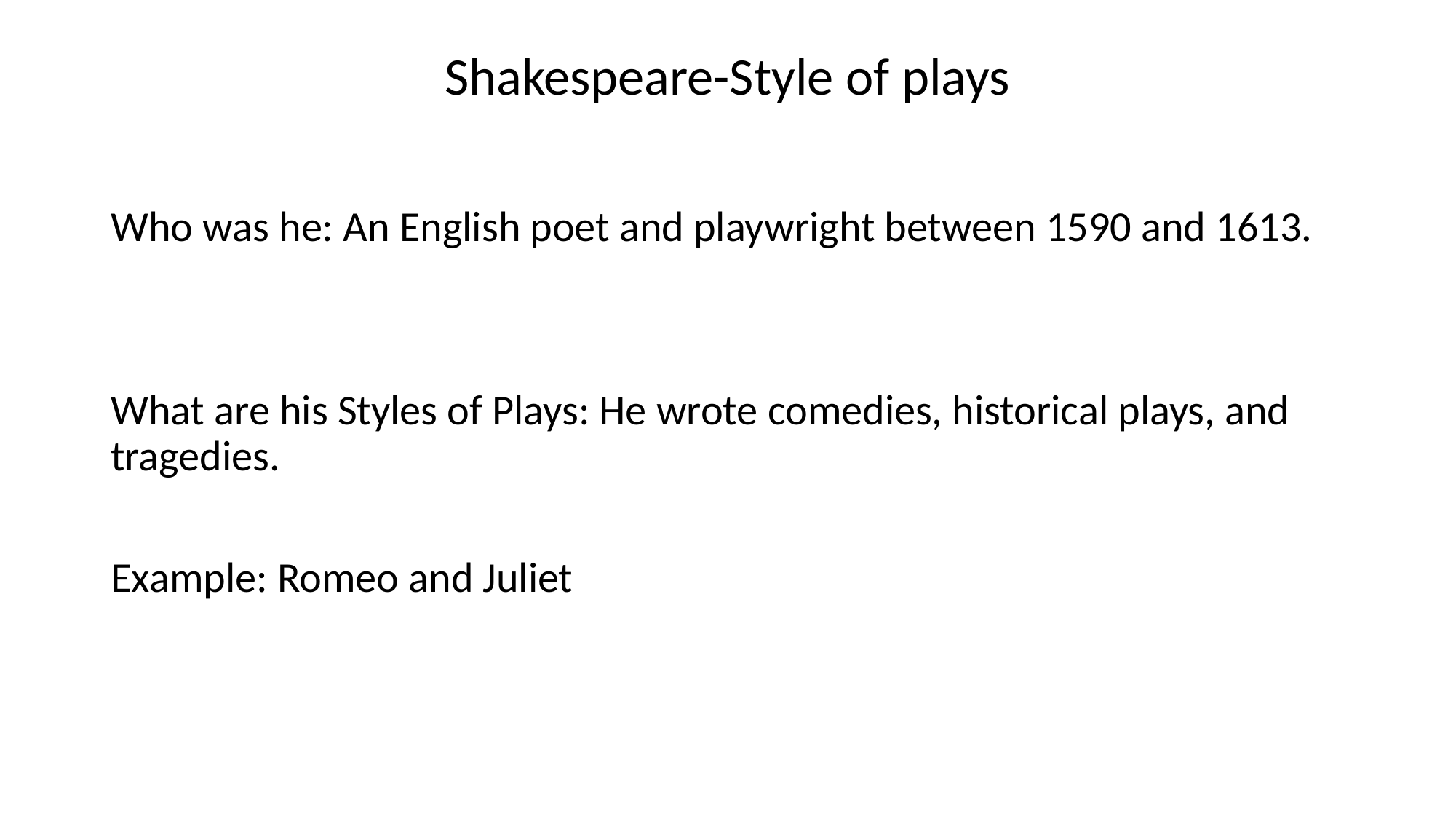

# Shakespeare-Style of plays
Who was he: An English poet and playwright between 1590 and 1613.

What are his Styles of Plays: He wrote comedies, historical plays, and tragedies.

Example: Romeo and Juliet